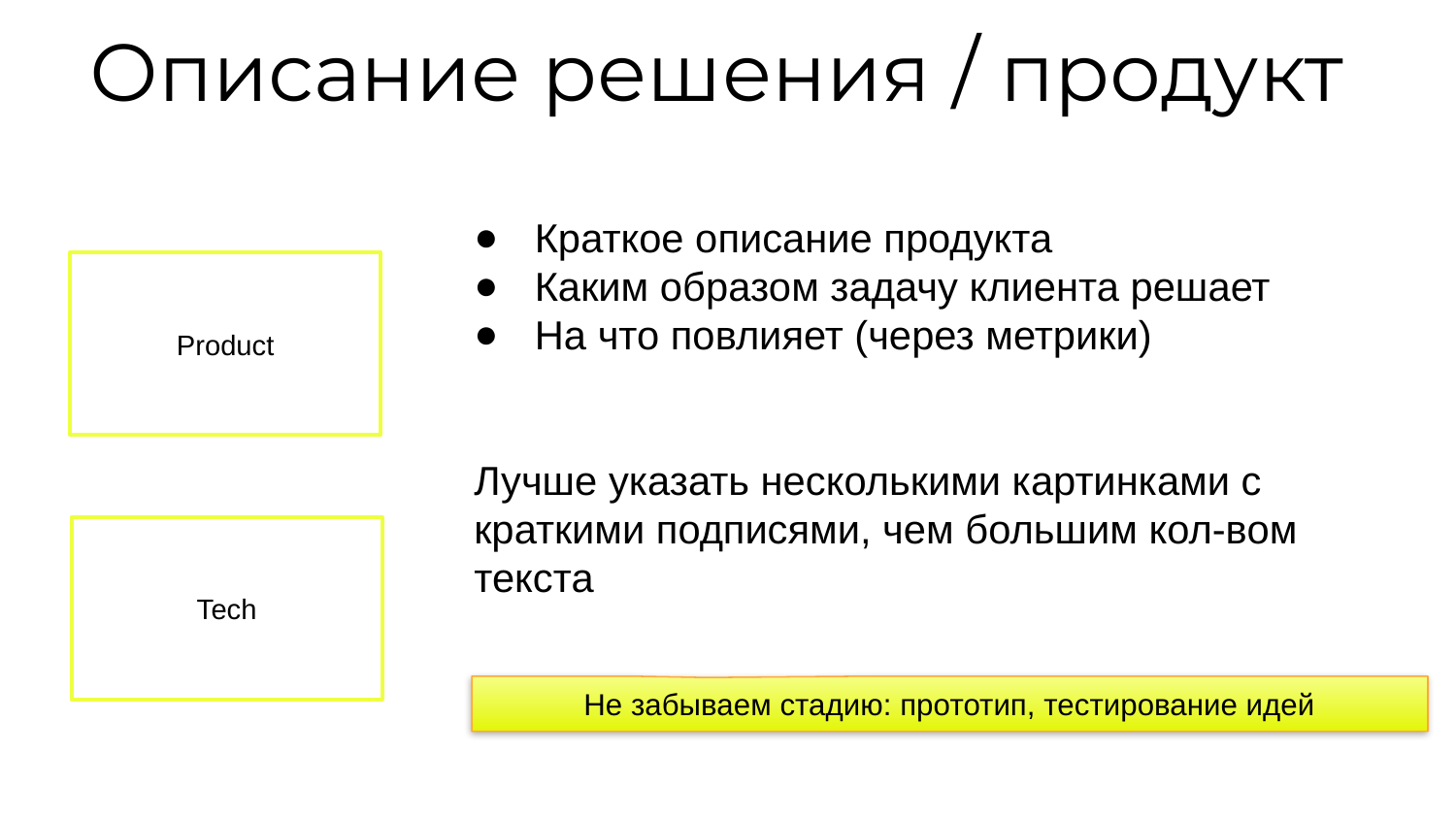

# Описание решения / продукт
Краткое описание продукта
Каким образом задачу клиента решает
На что повлияет (через метрики)

Лучше указать несколькими картинками с краткими подписями, чем большим кол-вом текста
Product
Tech
Не забываем стадию: прототип, тестирование идей